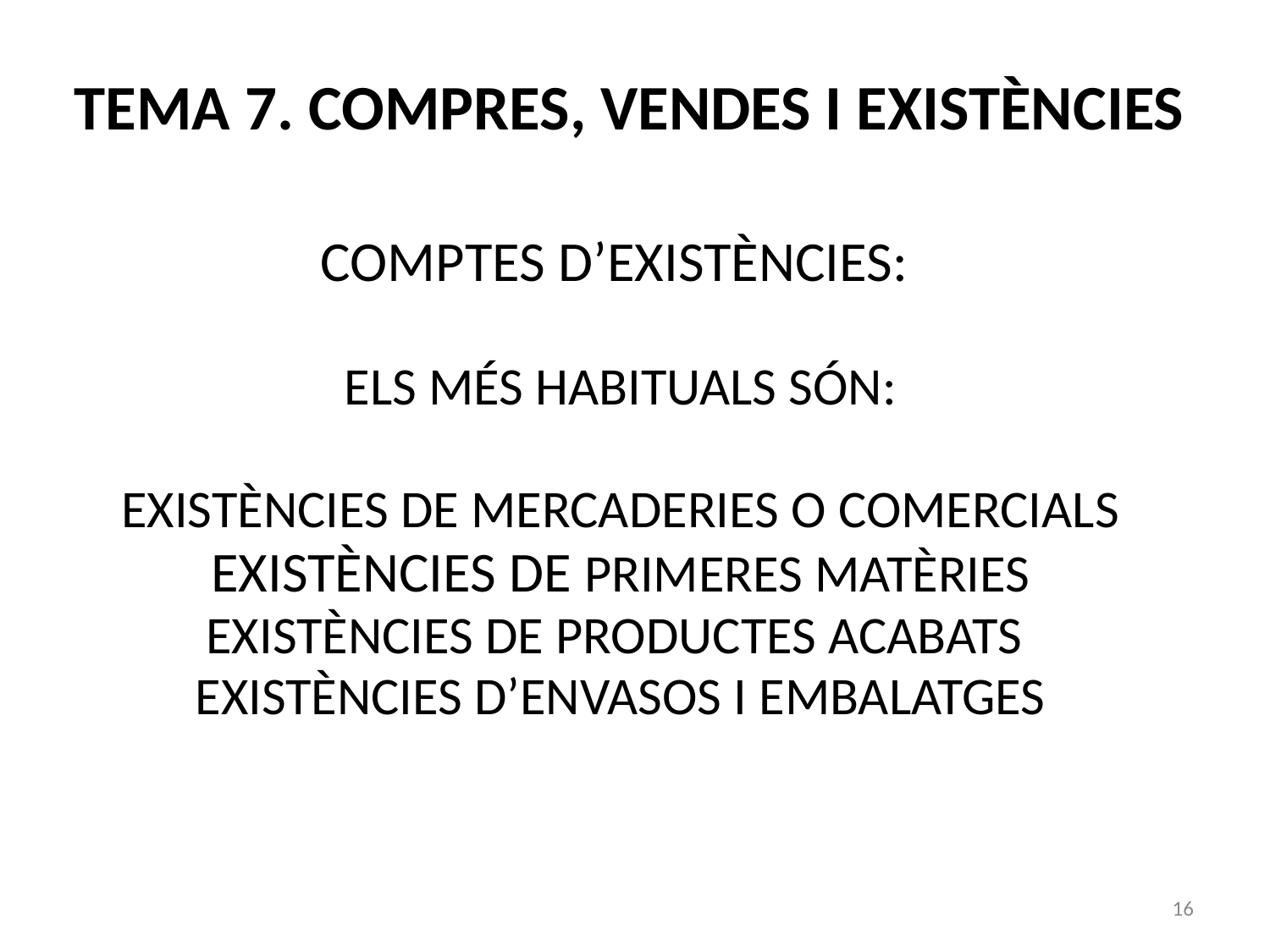

# TEMA 7. COMPRES, VENDES I EXISTÈNCIES

COMPTES D’EXISTÈNCIES:

ELS MÉS HABITUALS SÓN:

EXISTÈNCIES DE MERCADERIES O COMERCIALS
EXISTÈNCIES DE PRIMERES MATÈRIES
EXISTÈNCIES DE PRODUCTES ACABATS
EXISTÈNCIES D’ENVASOS I EMBALATGES
16